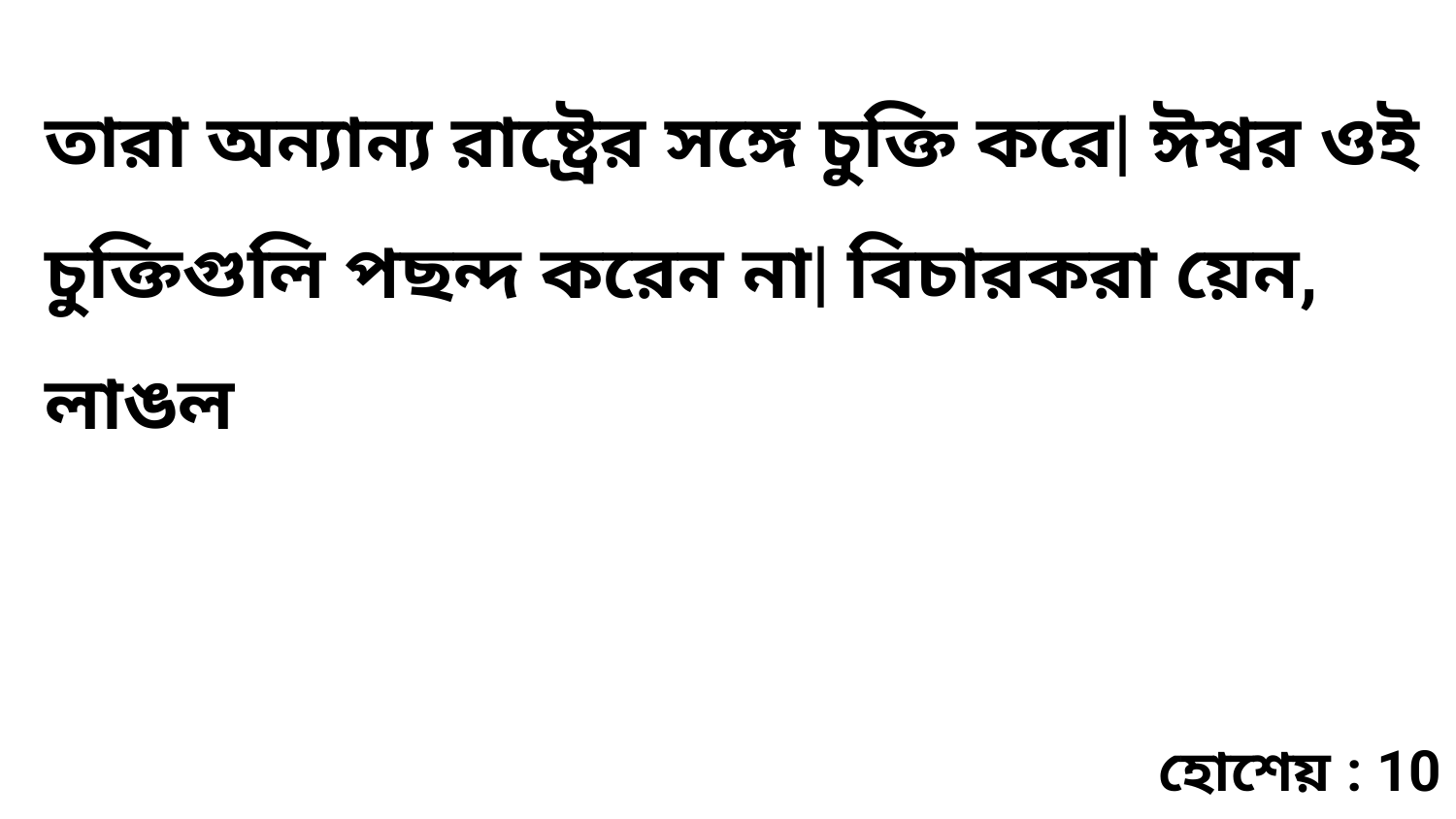

তারা অন্যান্য রাষ্ট্রের সঙ্গে চুক্তি করে| ঈশ্বর ওই চুক্তিগুলি পছন্দ করেন না| বিচারকরা য়েন, লাঙল
হোশেয় : 10